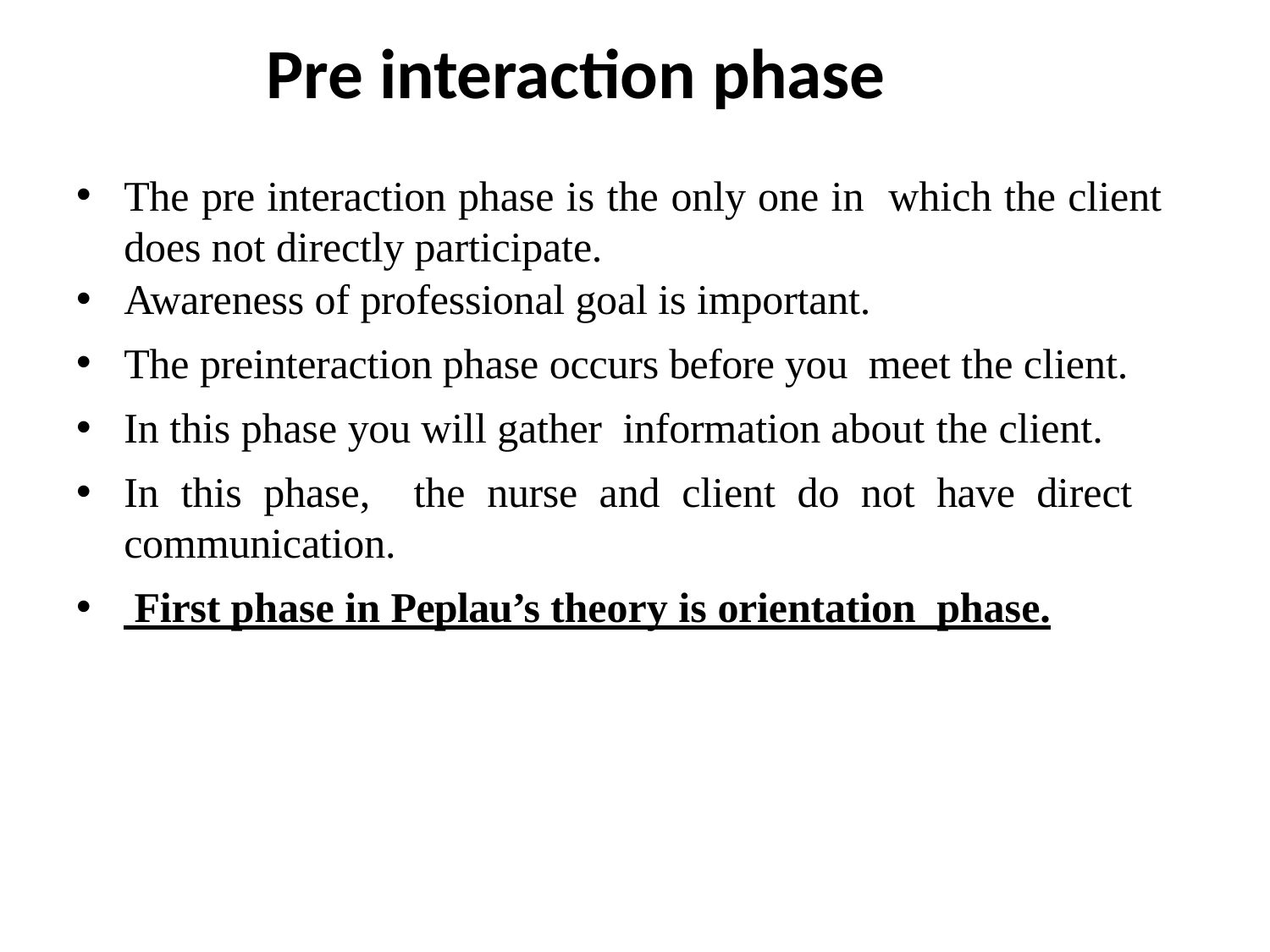

# Pre interaction phase
The pre interaction phase is the only one in  which the client does not directly participate.
Awareness of professional goal is important.
The preinteraction phase occurs before you  meet the client.
In this phase you will gather  information about the client.
In this phase,  the nurse and client do not have direct  communication.
 First phase in Peplau’s theory is orientation  phase.